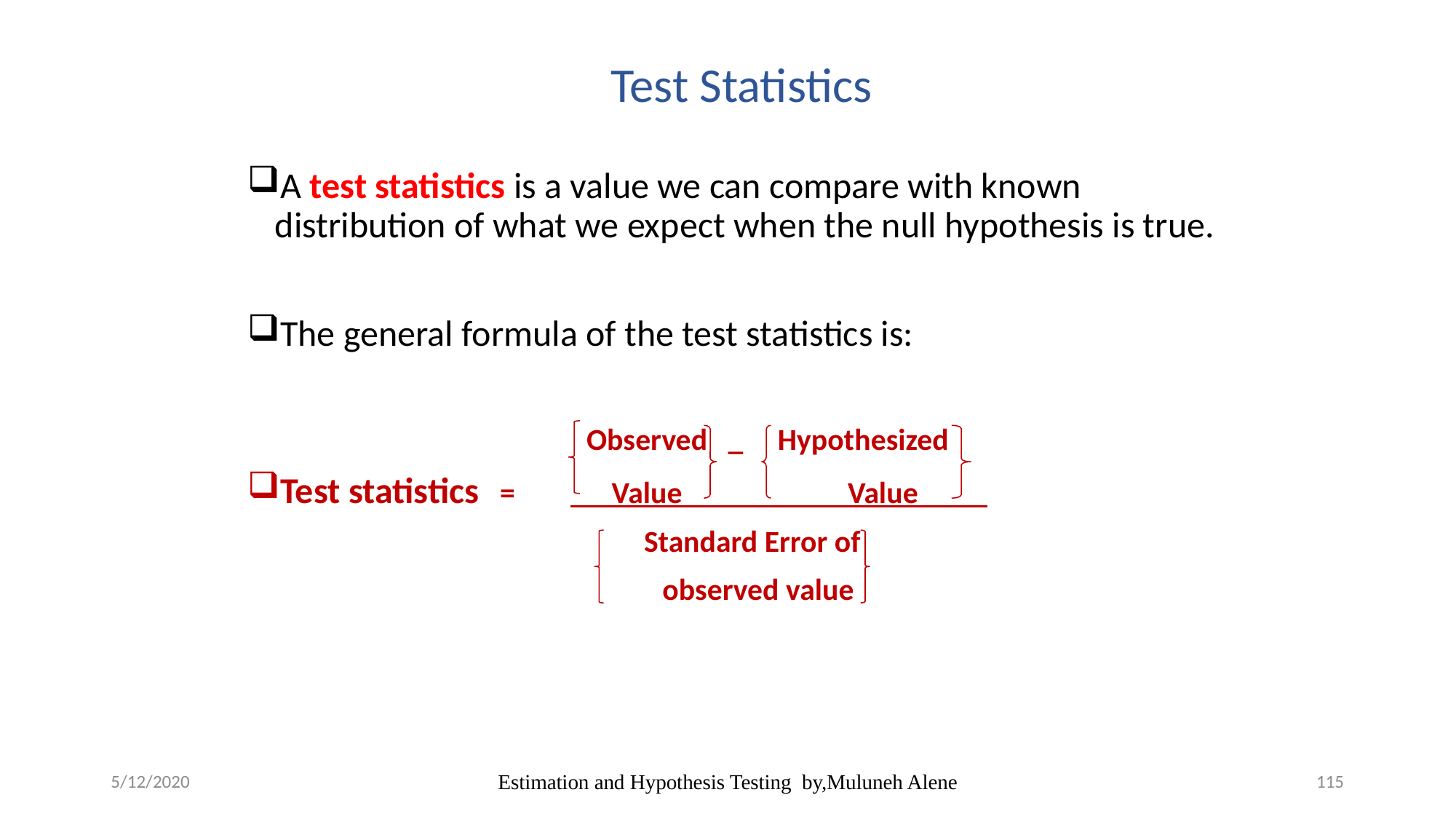

# Test Statistics
A test statistics is a value we can compare with known distribution of what we expect when the null hypothesis is true.

The general formula of the test statistics is:

                                                 Observed   _     Hypothesized
Test statistics   =              Value                        Value
                                       	      Standard Error of
                                                            observed value

5/12/2020
Estimation and Hypothesis Testing  by,Muluneh Alene
115